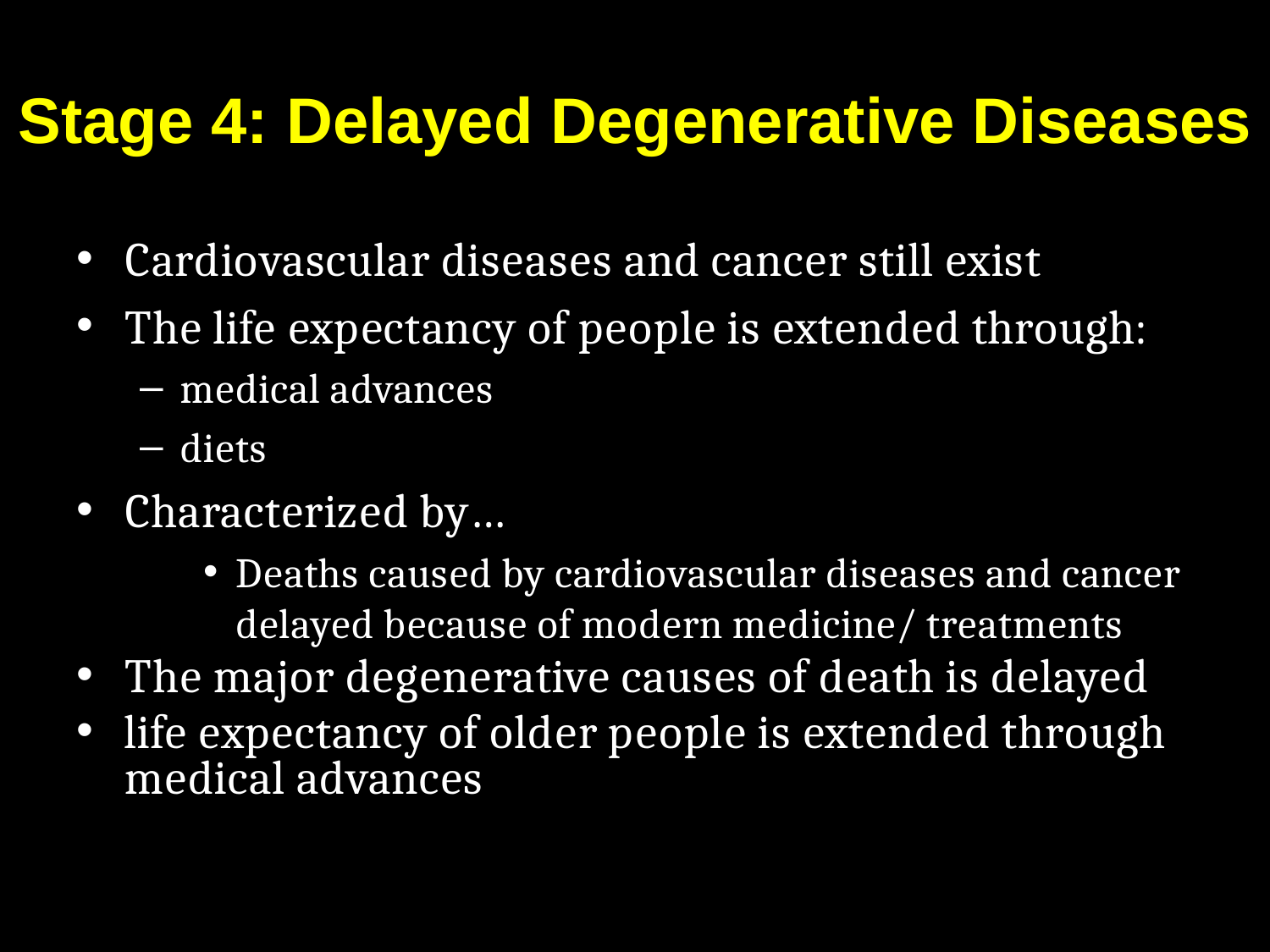

# Stage 4: Delayed Degenerative Diseases
Cardiovascular diseases and cancer still exist
The life expectancy of people is extended through:
medical advances
diets
Characterized by…
Deaths caused by cardiovascular diseases and cancer delayed because of modern medicine/ treatments
The major degenerative causes of death is delayed
life expectancy of older people is extended through medical advances